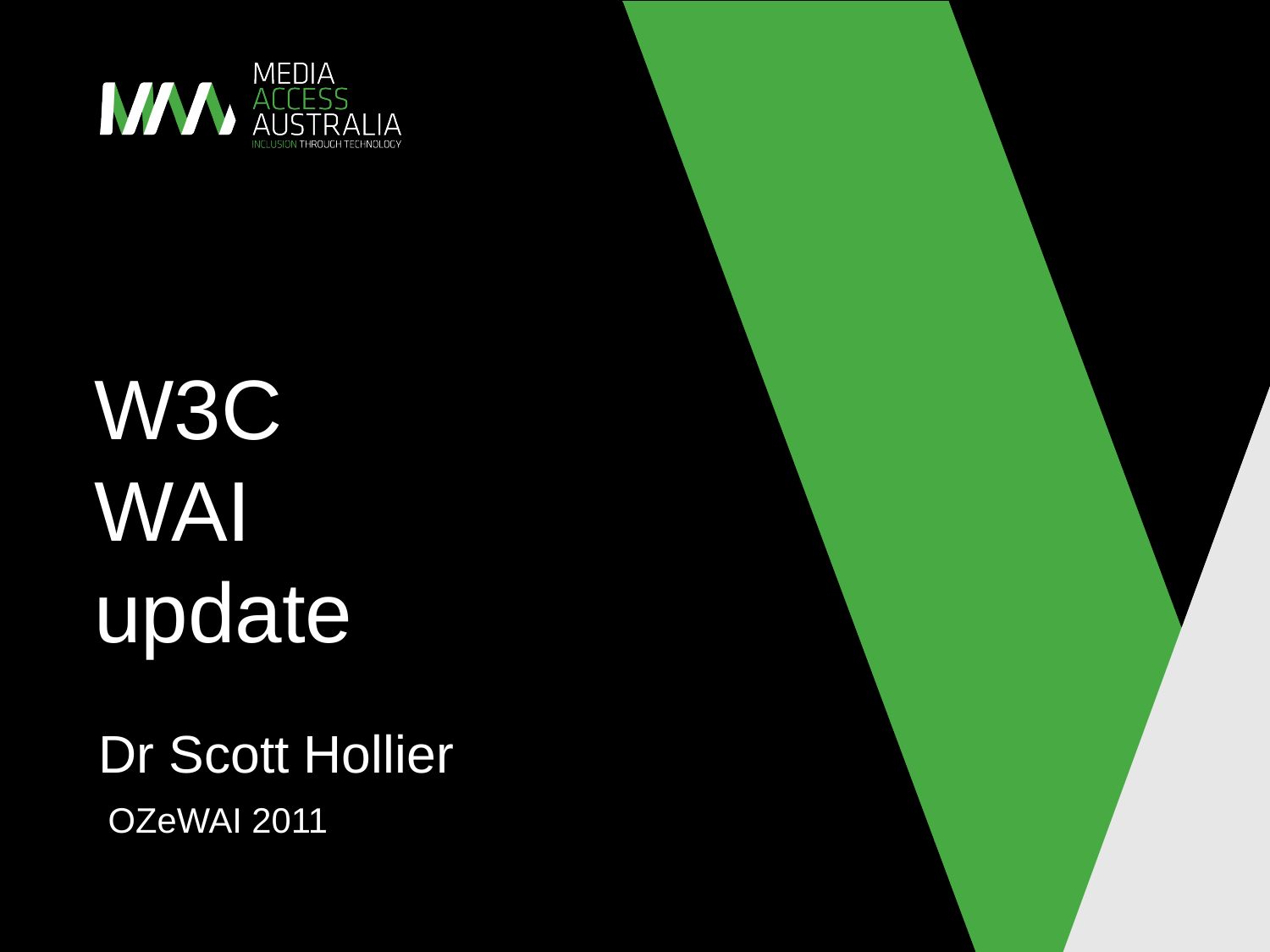

# W3C WAI update
Dr Scott Hollier
 OZeWAI 2011